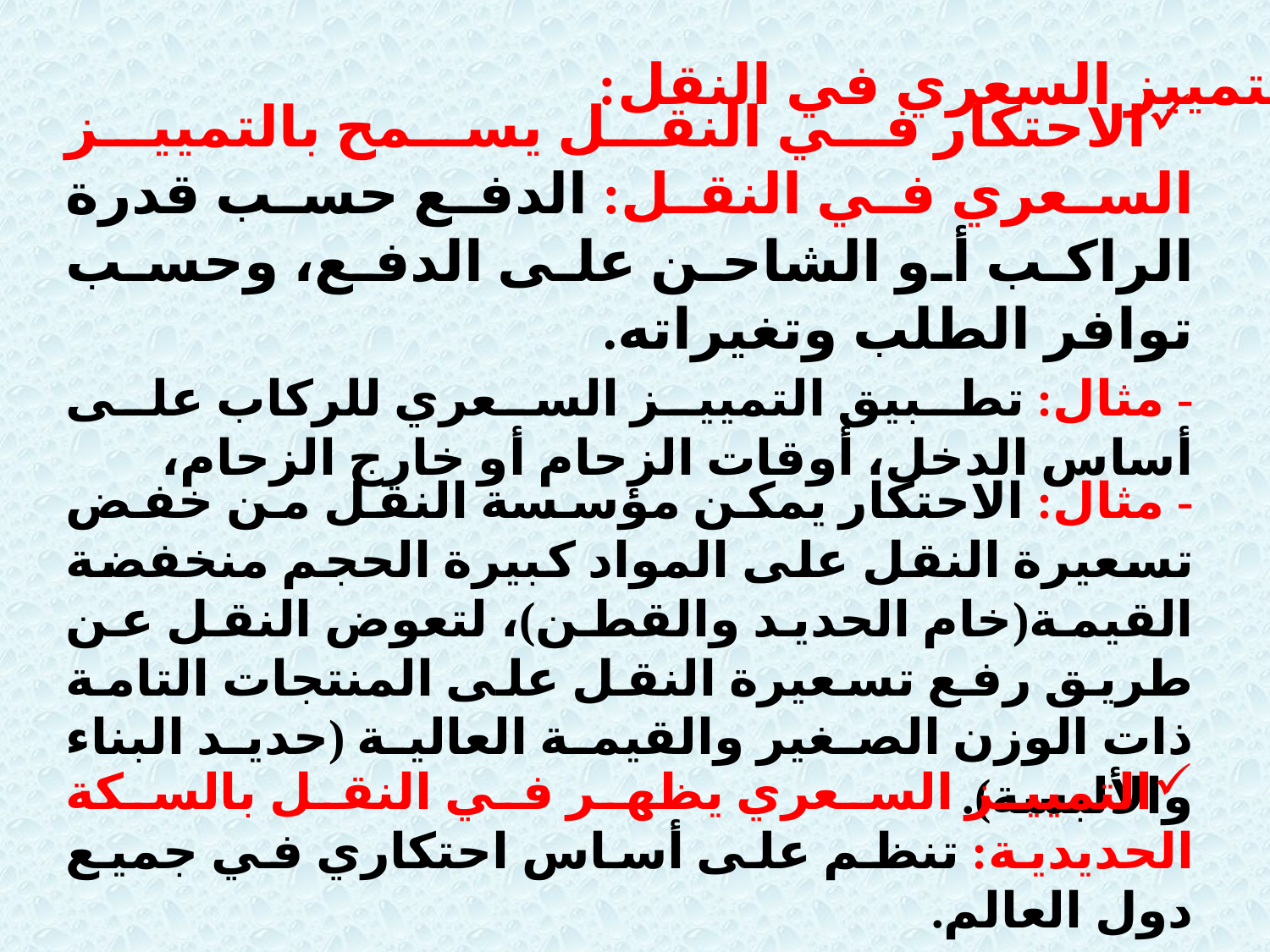

التمييز السعري في النقل:
الاحتكار في النقل يسمح بالتمييز السعري في النقل: الدفع حسب قدرة الراكب أو الشاحن على الدفع، وحسب توافر الطلب وتغيراته.
- مثال: تطبيق التمييز السعري للركاب على أساس الدخل، أوقات الزحام أو خارج الزحام،
- مثال: الاحتكار يمكن مؤسسة النقل من خفض تسعيرة النقل على المواد كبيرة الحجم منخفضة القيمة(خام الحديد والقطن)، لتعوض النقل عن طريق رفع تسعيرة النقل على المنتجات التامة ذات الوزن الصغير والقيمة العالية (حديد البناء والألبسة).
التمييز السعري يظهر في النقل بالسكة الحديدية: تنظم على أساس احتكاري في جميع دول العالم.